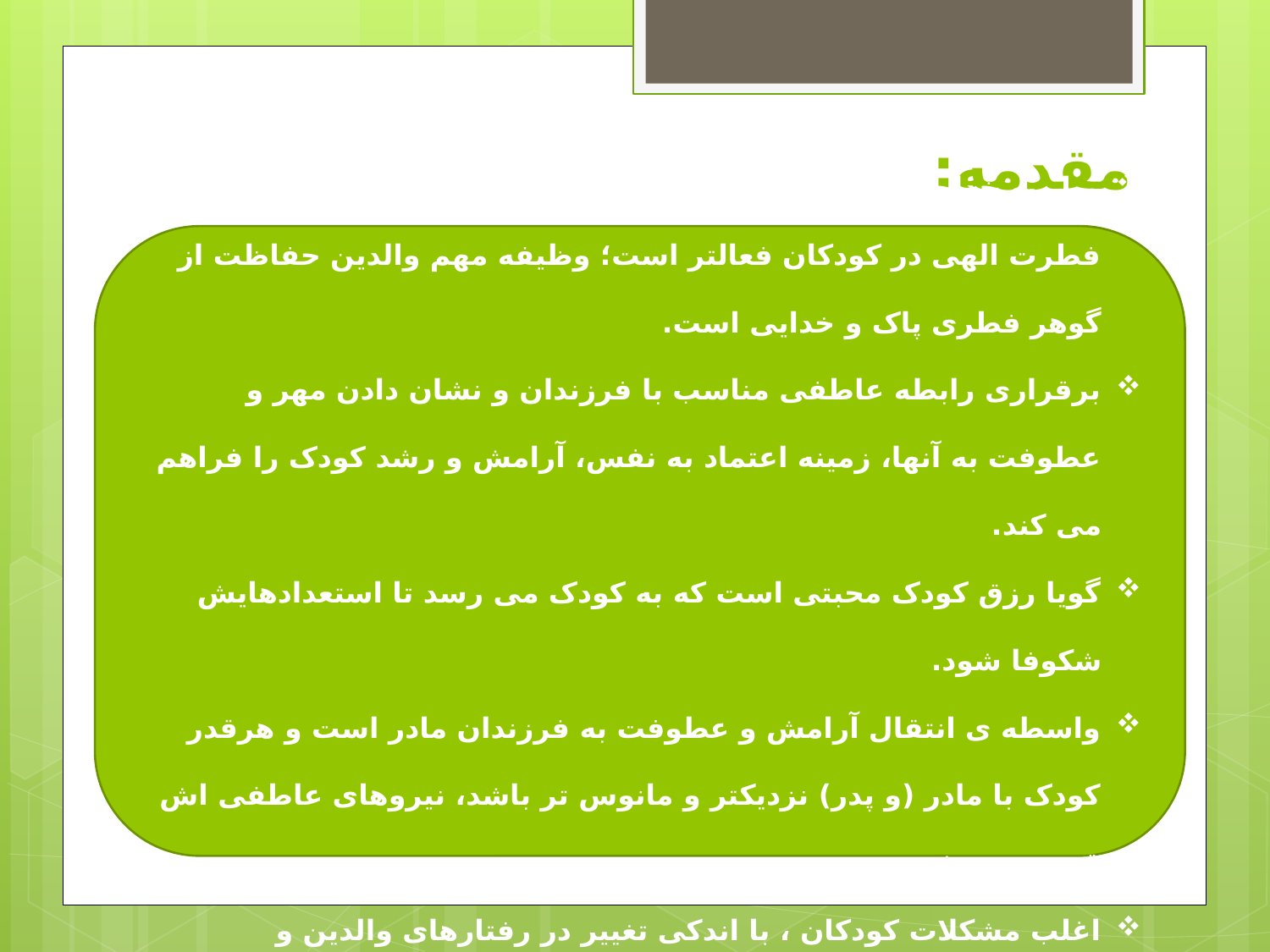

# مقدمه:
کودکان پاک و بی آلایش اند.
میل به خداجویی در درون هر انسانی از بدو تولد وجود دارد و این فطرت الهی در کودکان فعالتر است؛ وظیفه مهم والدین حفاظت از گوهر فطری پاک و خدایی است.
برقراری رابطه عاطفی مناسب با فرزندان و نشان دادن مهر و عطوفت به آنها، زمینه اعتماد به نفس، آرامش و رشد کودک را فراهم می کند.
گویا رزق کودک محبتی است که به کودک می رسد تا استعدادهایش شکوفا شود.
واسطه ی انتقال آرامش و عطوفت به فرزندان مادر است و هرقدر کودک با مادر (و پدر) نزدیکتر و مانوس تر باشد، نیروهای عاطفی اش قویتر می شود.
اغلب مشکلات کودکان ، با اندکی تغییر در رفتارهای والدین و اطرافیان اصلاح می شود.